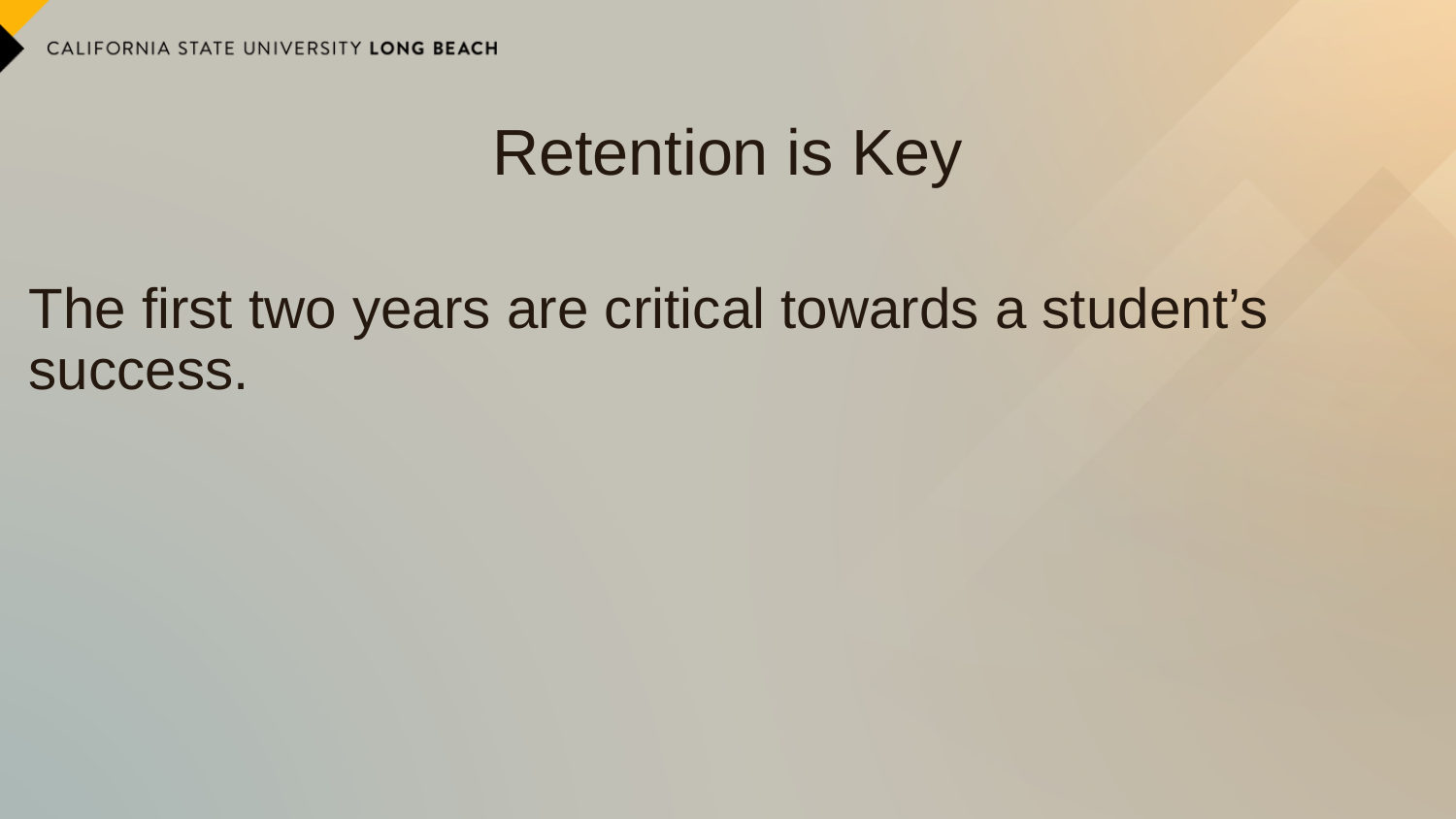

# Retention is Key
The first two years are critical towards a student’s success.